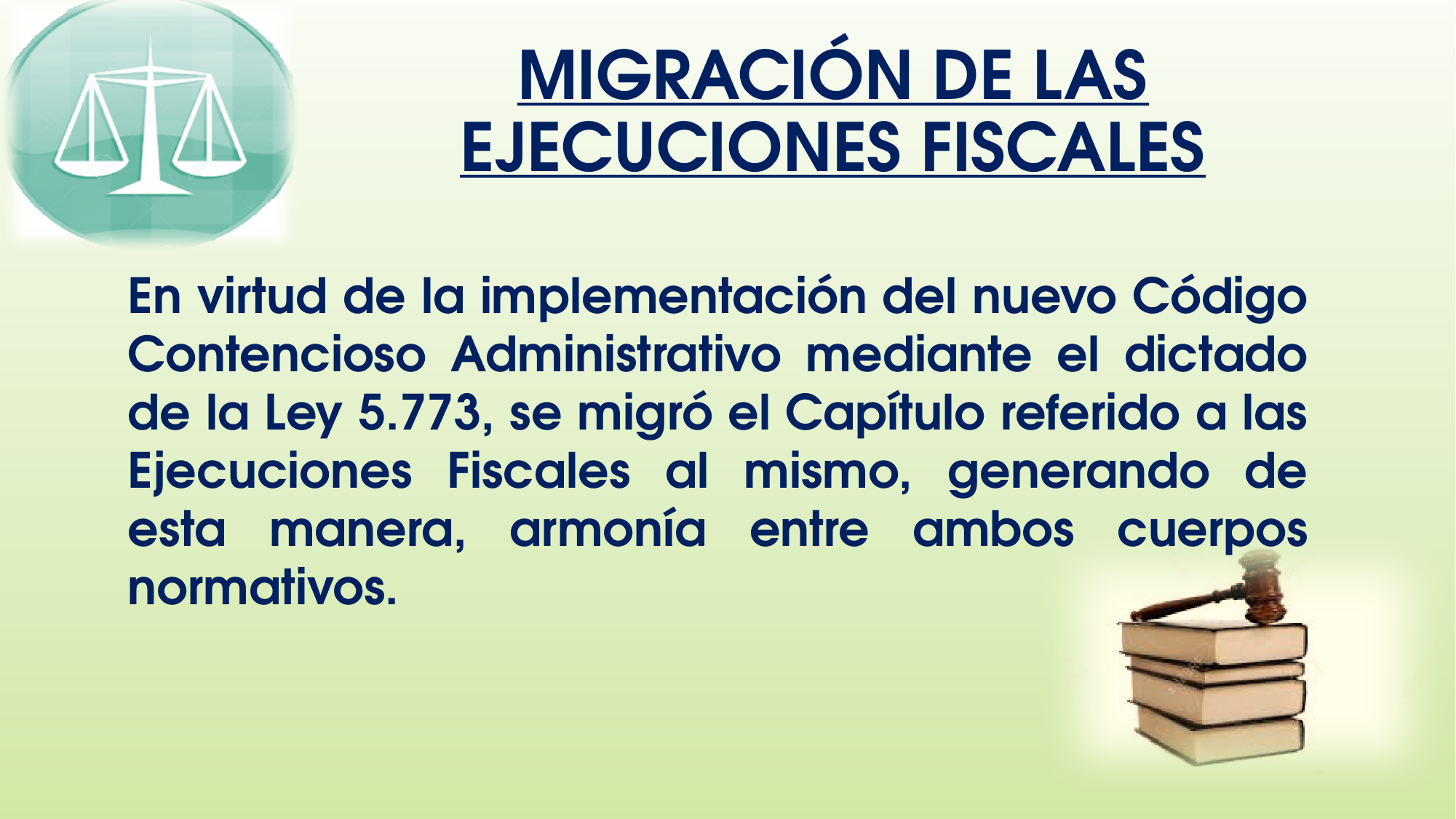

# MIGRACIÓN DE LAS EJECUCIONES FISCALES
En virtud de la implementación del nuevo Código Contencioso Administrativo mediante el dictado de la Ley 5.773, se migró el Capítulo referido a las Ejecuciones Fiscales al mismo, generando de esta manera, armonía entre ambos cuerpos normativos.